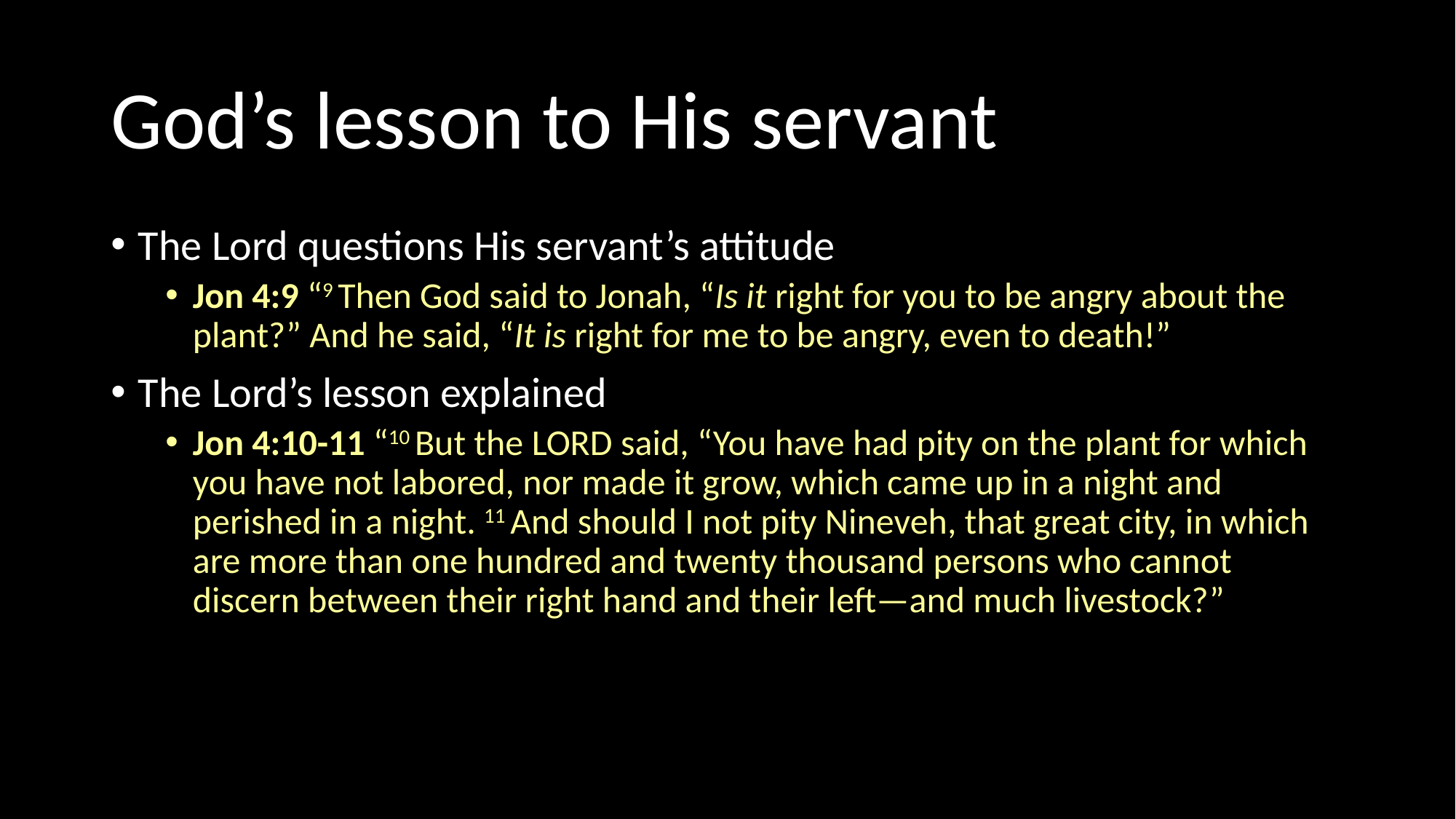

# God’s lesson to His servant
The Lord questions His servant’s attitude
Jon 4:9 “9 Then God said to Jonah, “Is it right for you to be angry about the plant?” And he said, “It is right for me to be angry, even to death!”
The Lord’s lesson explained
Jon 4:10-11 “10 But the Lord said, “You have had pity on the plant for which you have not labored, nor made it grow, which came up in a night and perished in a night. 11 And should I not pity Nineveh, that great city, in which are more than one hundred and twenty thousand persons who cannot discern between their right hand and their left—and much livestock?”